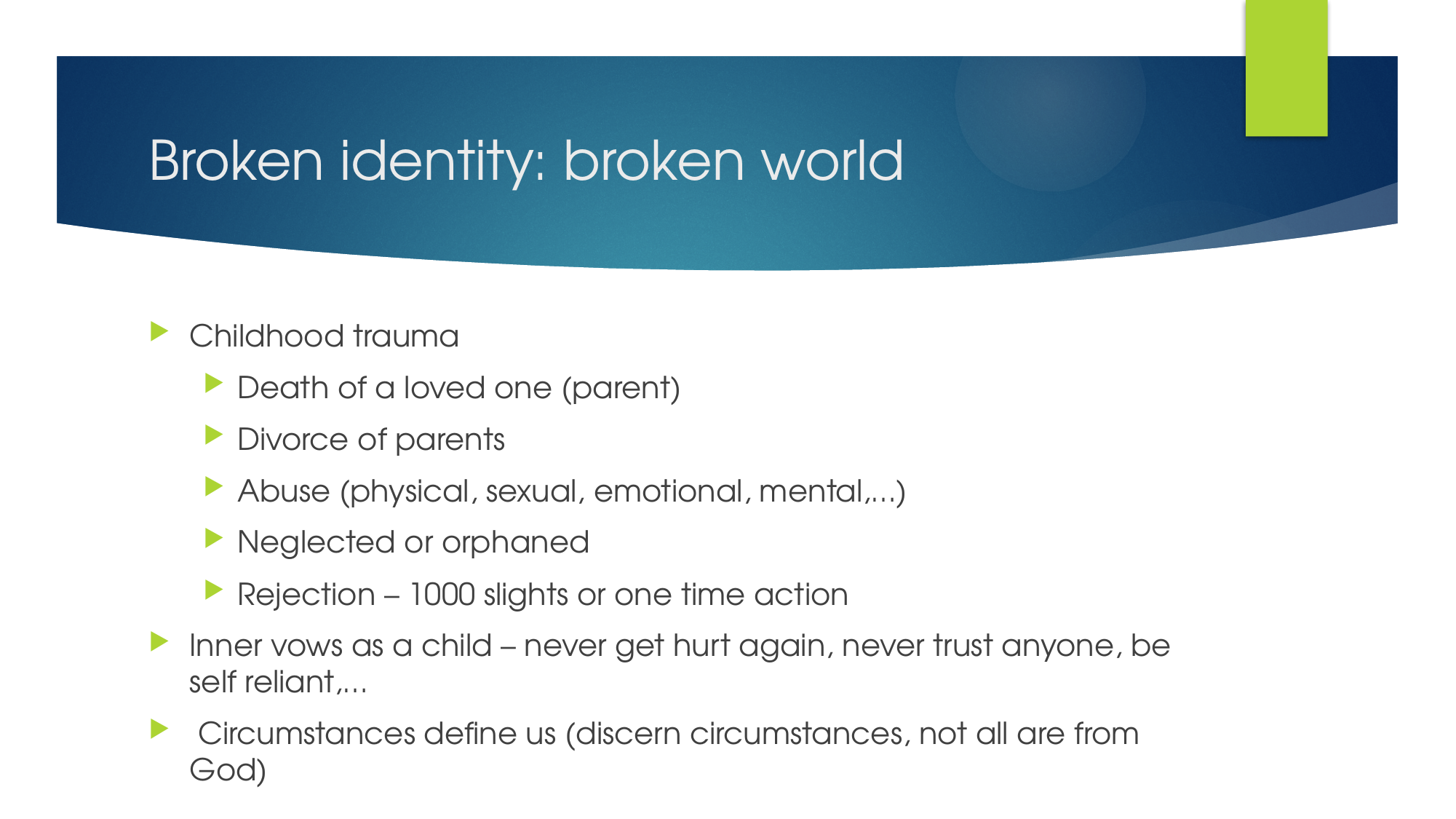

# Broken identity: broken world
Childhood trauma
Death of a loved one (parent)
Divorce of parents
Abuse (physical, sexual, emotional, mental,…)
Neglected or orphaned
Rejection – 1000 slights or one time action
Inner vows as a child – never get hurt again, never trust anyone, be self reliant,…
 Circumstances define us (discern circumstances, not all are from God)